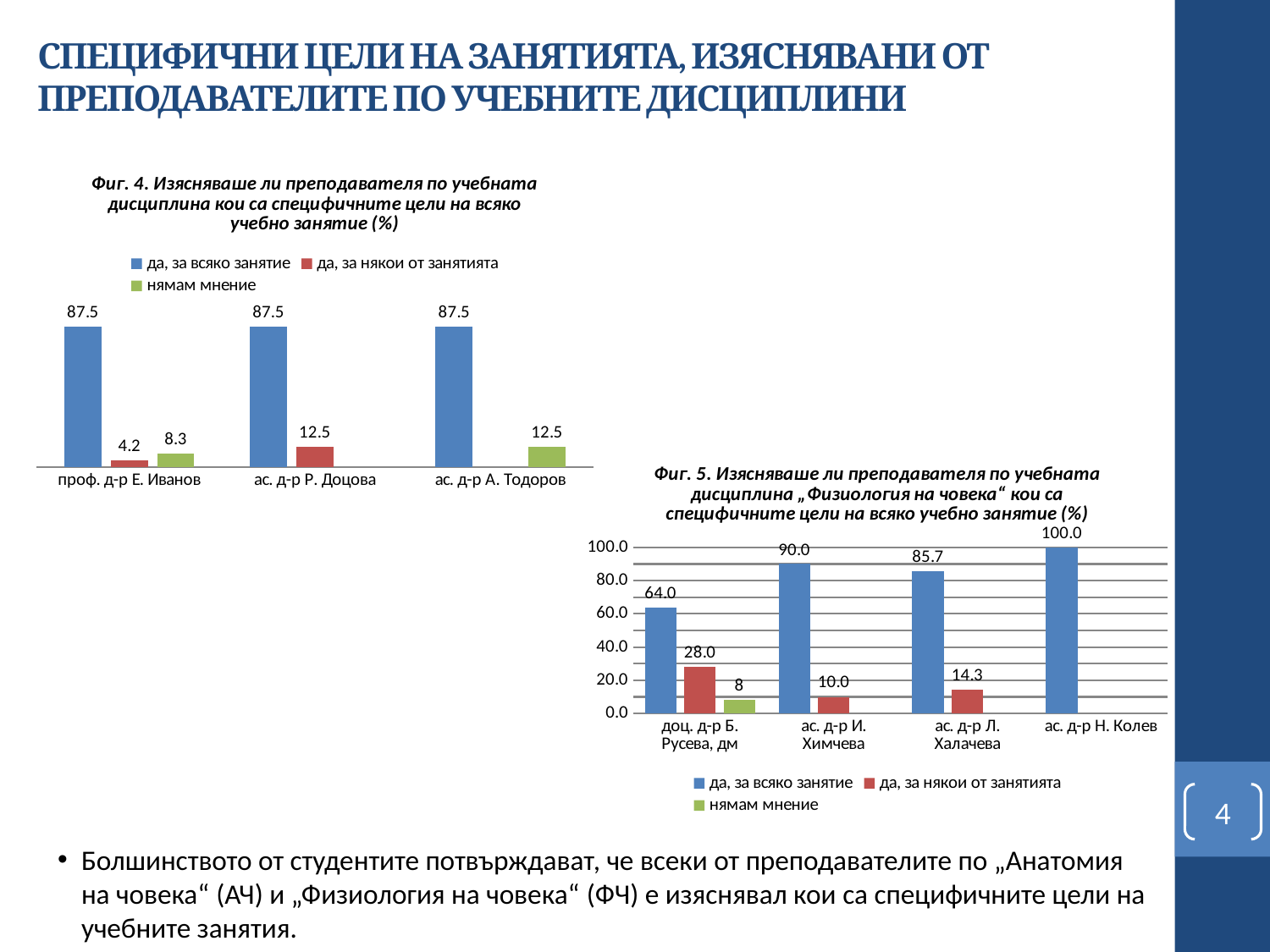

# СПЕЦИФИЧНИ ЦЕЛИ НА ЗАНЯТИЯТА, ИЗЯСНЯВАНИ ОТ ПРЕПОДАВАТЕЛИТЕ ПО УЧЕБНИТЕ ДИСЦИПЛИНИ

### Chart: Фиг. 4. Изясняваше ли преподавателя по учебната дисциплина кои са специфичните цели на всяко учебно занятие (%)

| Category | да, за всяко занятие | да, за някои от занятията | нямам мнение |
|---|---|---|---|
| проф. д-р Е. Иванов | 87.5 | 4.2 | 8.3 |
| ас. д-р Р. Доцова | 87.5 | 12.5 | None |
| ас. д-р А. Тодоров | 87.5 | None | 12.5 |

### Chart: Фиг. 5. Изясняваше ли преподавателя по учебната дисциплина „Физиология на човека“ кои са специфичните цели на всяко учебно занятие (%)

| Category | да, за всяко занятие | да, за някои от занятията | нямам мнение |
|---|---|---|---|
| доц. д-р Б. Русева, дм | 64.0 | 28.0 | 8.0 |
| ас. д-р И. Химчева | 90.0 | 10.0 | None |
| ас. д-р Л. Халачева | 85.7 | 14.3 | None |
| ас. д-р Н. Колев | 100.0 | None | None |
4
Болшинството от студентите потвърждават, че всеки от преподавателите по „Анатомия на човека“ (АЧ) и „Физиология на човека“ (ФЧ) е изяснявал кои са специфичните цели на учебните занятия.